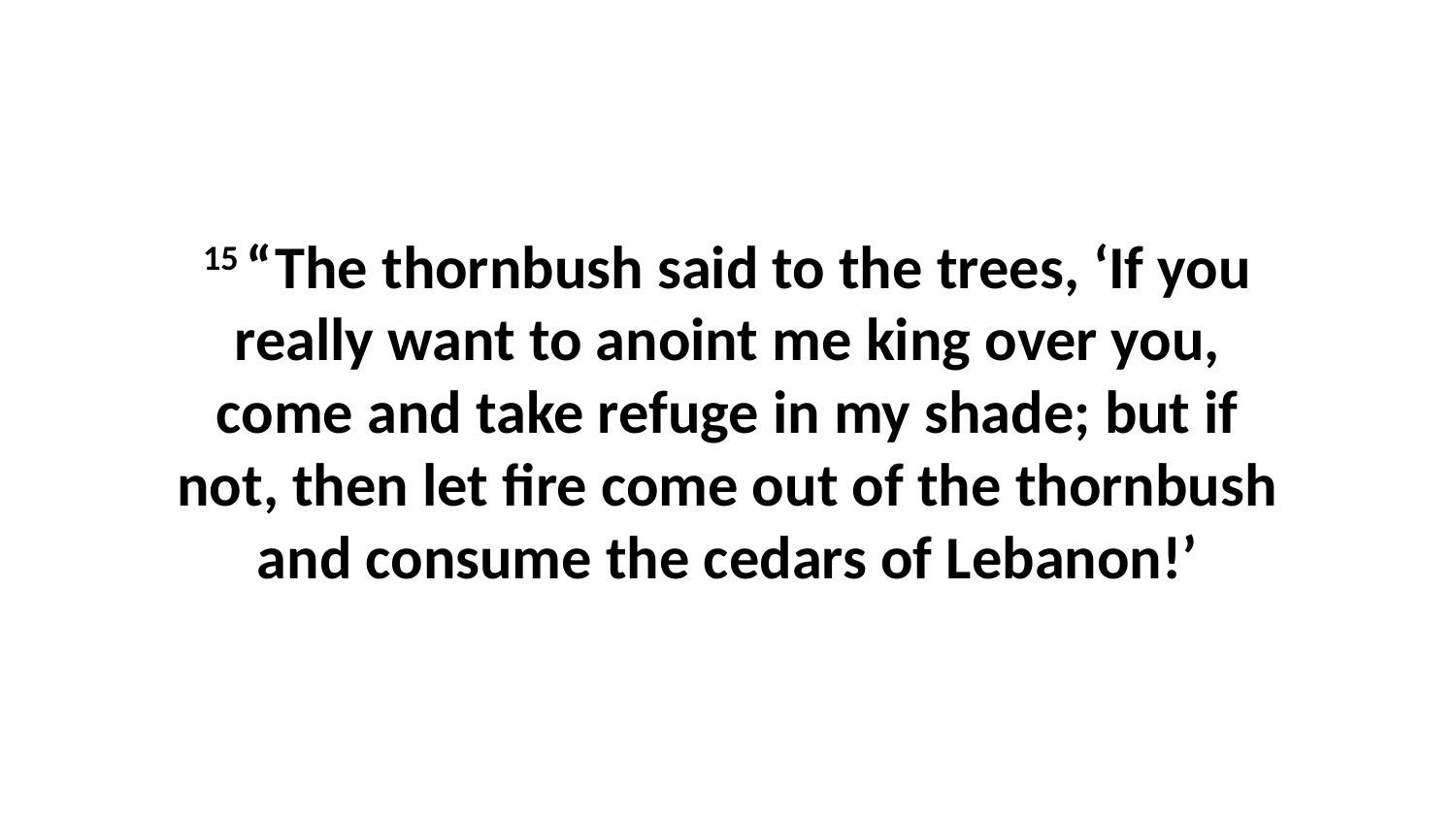

15 “The thornbush said to the trees, ‘If you really want to anoint me king over you, come and take refuge in my shade; but if not, then let fire come out of the thornbush and consume the cedars of Lebanon!’